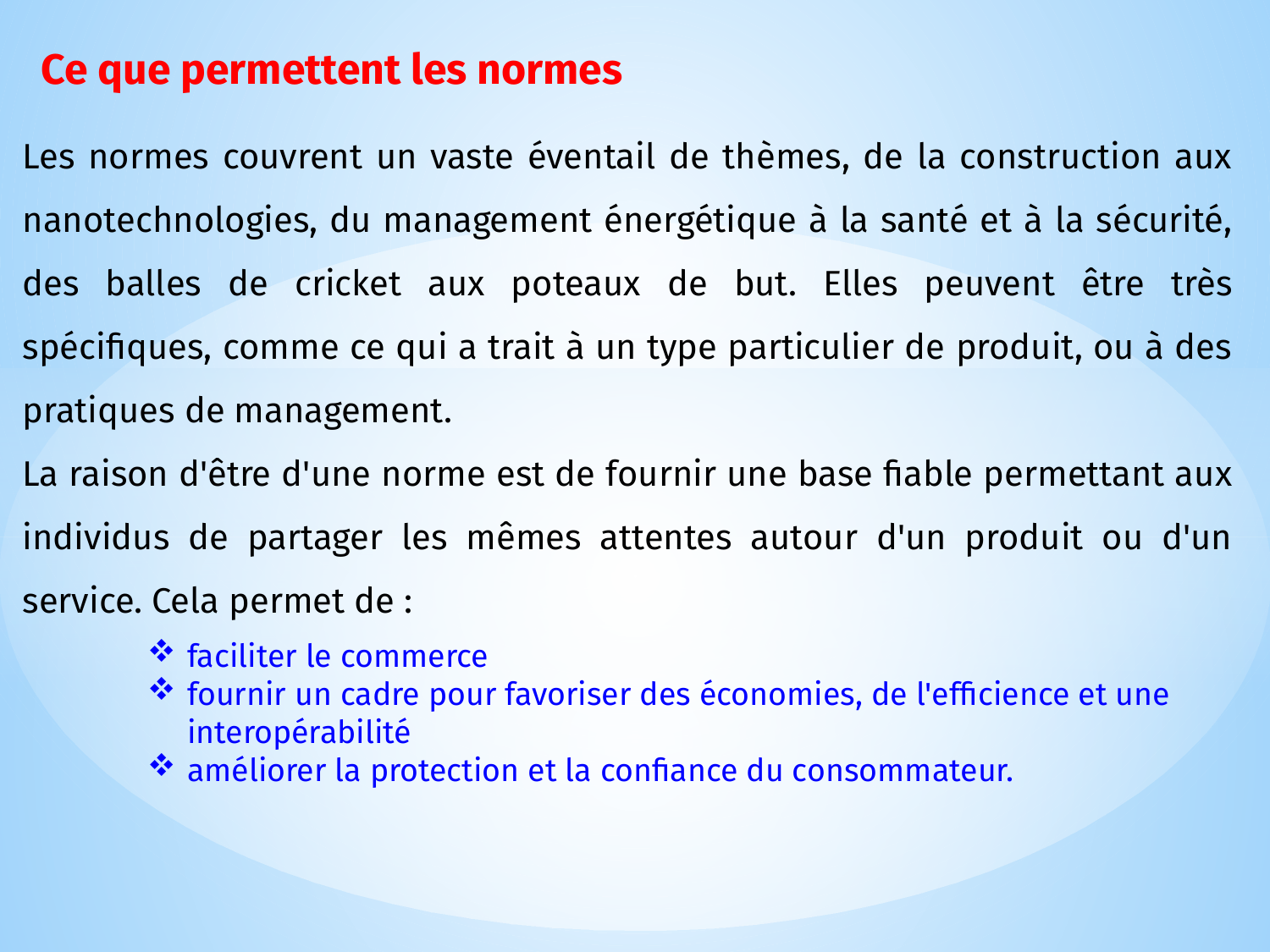

Ce que permettent les normes
Les normes couvrent un vaste éventail de thèmes, de la construction aux nanotechnologies, du management énergétique à la santé et à la sécurité, des balles de cricket aux poteaux de but. Elles peuvent être très spécifiques, comme ce qui a trait à un type particulier de produit, ou à des pratiques de management.
La raison d'être d'une norme est de fournir une base fiable permettant aux individus de partager les mêmes attentes autour d'un produit ou d'un service. Cela permet de :
faciliter le commerce
fournir un cadre pour favoriser des économies, de l'efficience et une interopérabilité
améliorer la protection et la confiance du consommateur.